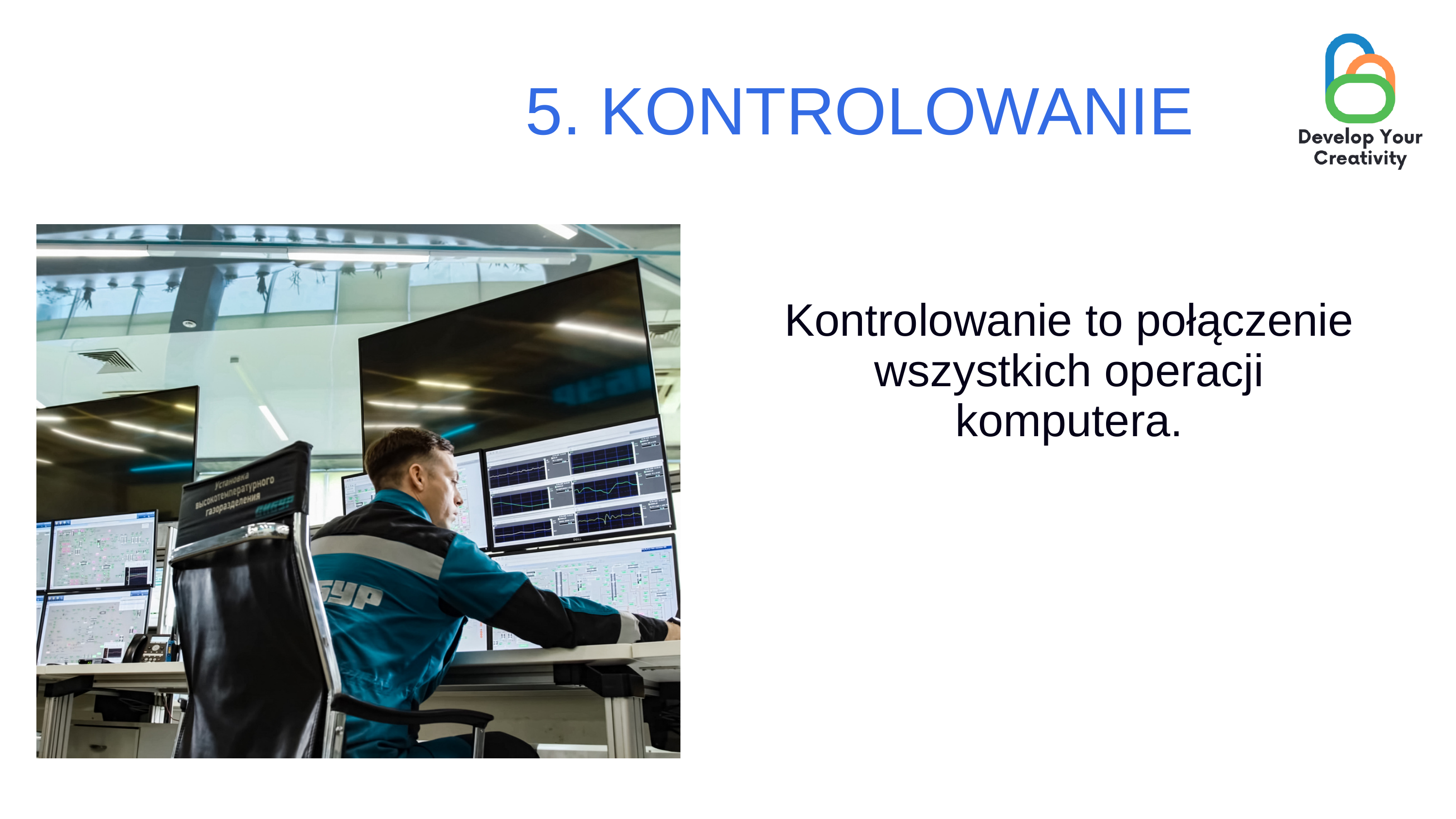

5. KONTROLOWANIE

Kontrolowanie to połączenie wszystkich operacji komputera.